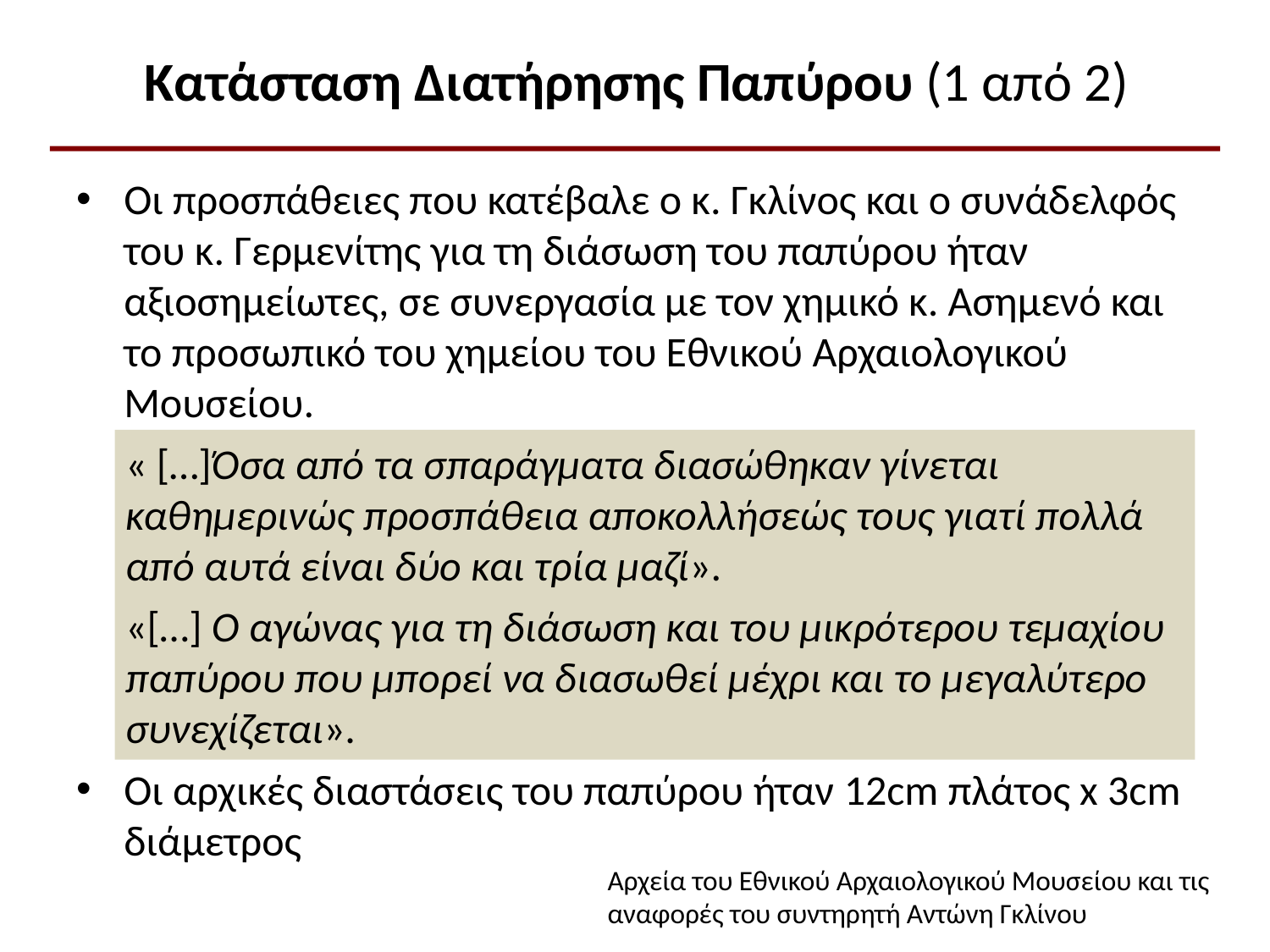

# Κατάσταση Διατήρησης Παπύρου (1 από 2)
Οι προσπάθειες που κατέβαλε ο κ. Γκλίνος και ο συνάδελφός του κ. Γερμενίτης για τη διάσωση του παπύρου ήταν αξιοσημείωτες, σε συνεργασία με τον χημικό κ. Ασημενό και το προσωπικό του χημείου του Εθνικού Αρχαιολογικού Μουσείου.
« […]Όσα από τα σπαράγματα διασώθηκαν γίνεται καθημερινώς προσπάθεια αποκολλήσεώς τους γιατί πολλά από αυτά είναι δύο και τρία μαζί».
«[…] Ο αγώνας για τη διάσωση και του μικρότερου τεμαχίου παπύρου που μπορεί να διασωθεί μέχρι και το μεγαλύτερο συνεχίζεται».
Οι αρχικές διαστάσεις του παπύρου ήταν 12cm πλάτος x 3cm διάμετρος

Αρχεία του Εθνικού Αρχαιολογικού Μουσείου και τις αναφορές του συντηρητή Αντώνη Γκλίνου